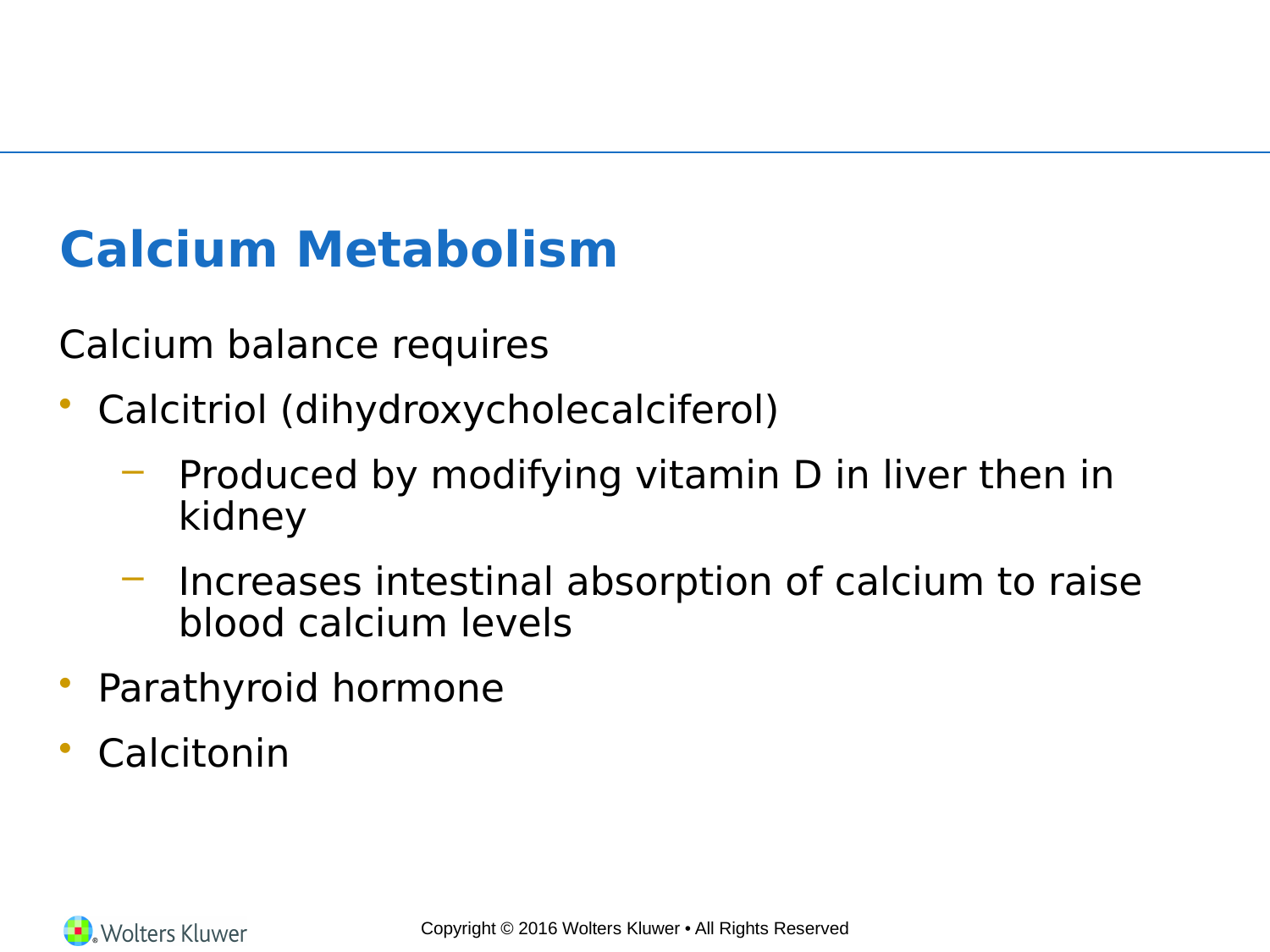

# Calcium Metabolism
Calcium balance requires
Calcitriol (dihydroxycholecalciferol)
Produced by modifying vitamin D in liver then in kidney
Increases intestinal absorption of calcium to raise blood calcium levels
Parathyroid hormone
Calcitonin